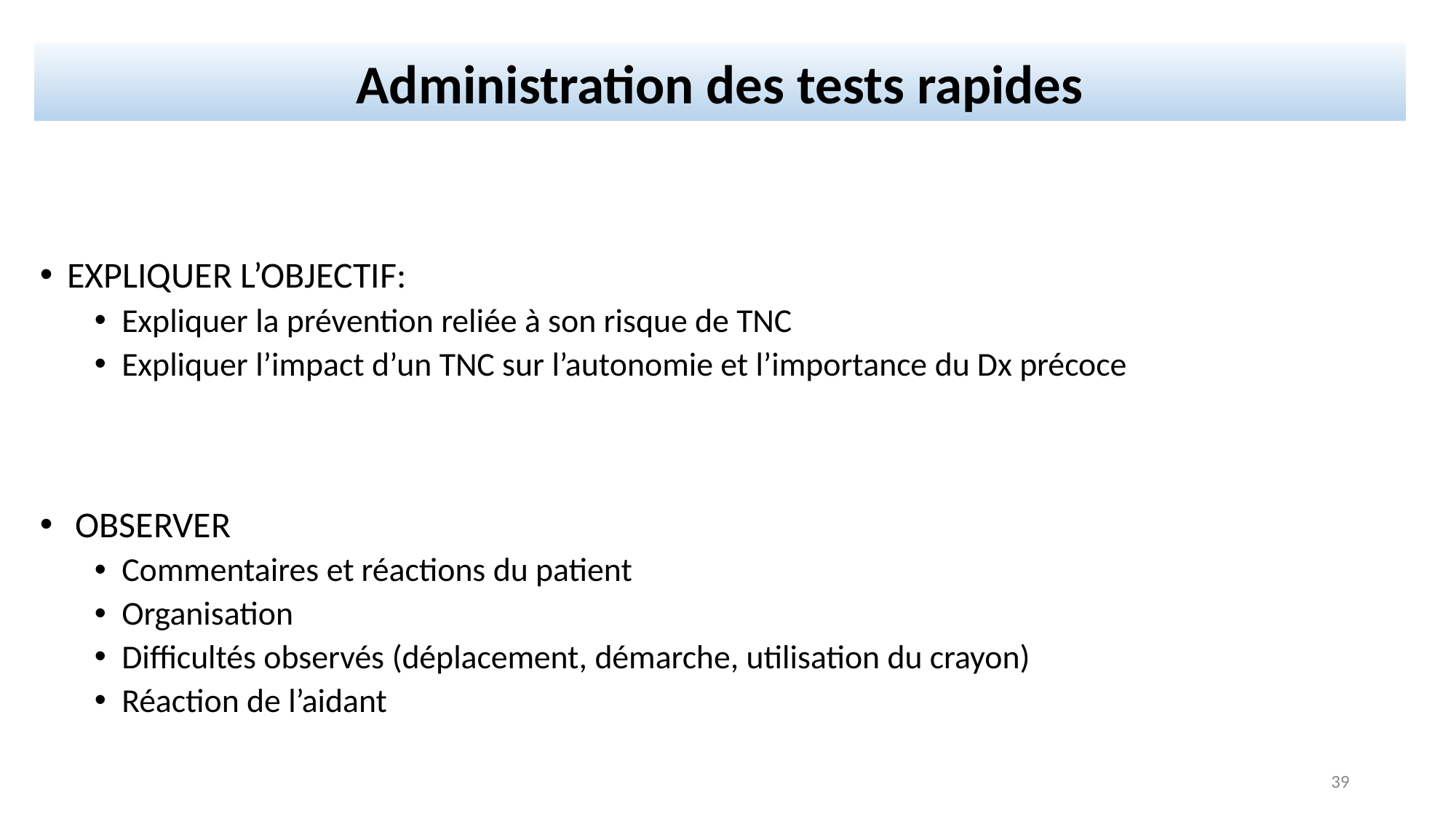

Administration des tests rapides

EXPLIQUER L’OBJECTIF:
Expliquer la prévention reliée à son risque de TNC
Expliquer l’impact d’un TNC sur l’autonomie et l’importance du Dx précoce

 OBSERVER
Commentaires et réactions du patient
Organisation
Difficultés observés (déplacement, démarche, utilisation du crayon)
Réaction de l’aidant
39